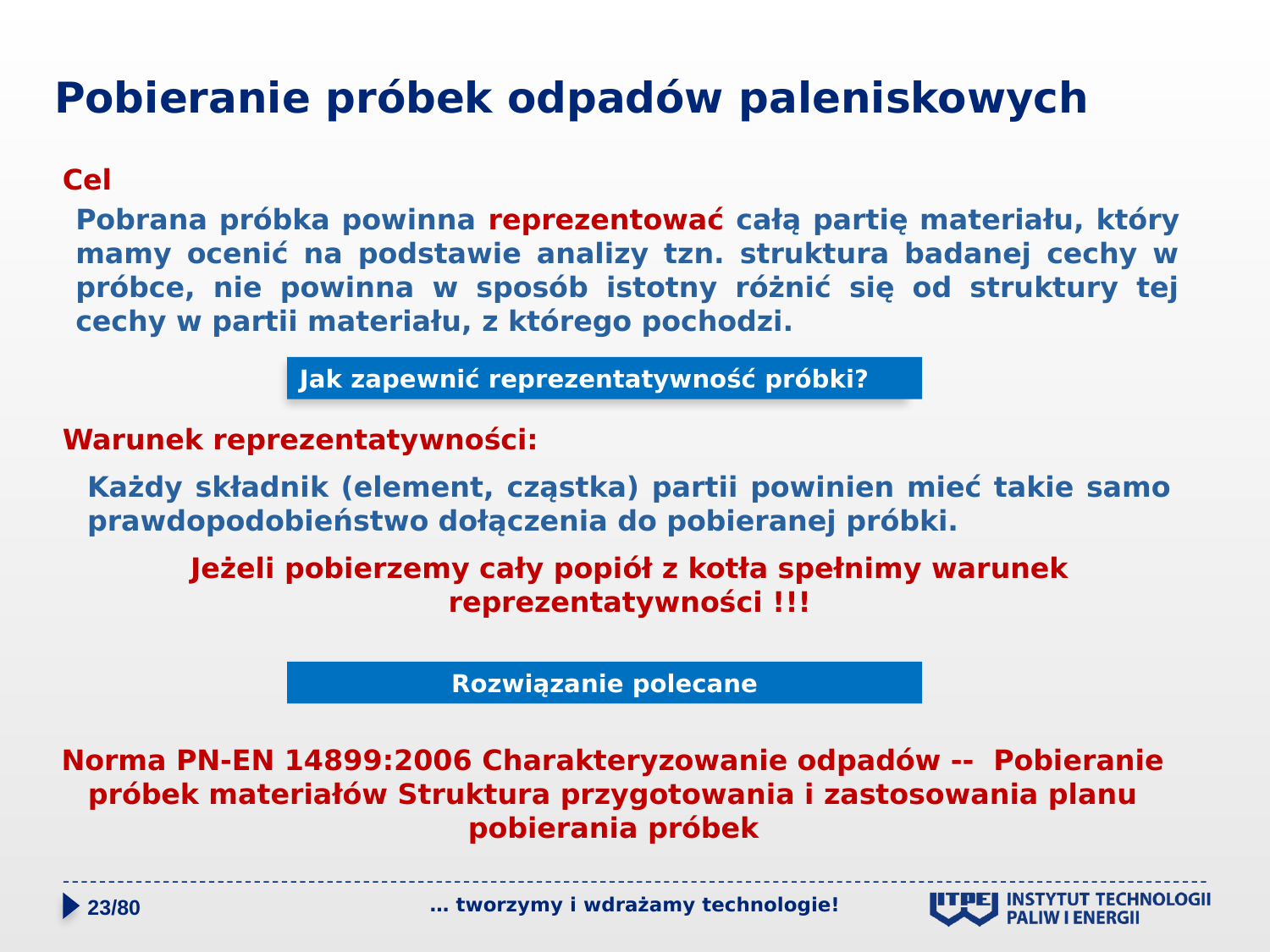

Pobieranie próbek odpadów paleniskowych
Cel
Pobrana próbka powinna reprezentować całą partię materiału, który mamy ocenić na podstawie analizy tzn. struktura badanej cechy w próbce, nie powinna w sposób istotny różnić się od struktury tej cechy w partii materiału, z którego pochodzi.

Jak zapewnić reprezentatywność próbki?
Warunek reprezentatywności:
Każdy składnik (element, cząstka) partii powinien mieć takie samo prawdopodobieństwo dołączenia do pobieranej próbki.
Jeżeli pobierzemy cały popiół z kotła spełnimy warunek reprezentatywności !!!
Rozwiązanie polecane
Norma PN-EN 14899:2006 Charakteryzowanie odpadów --  Pobieranie próbek materiałów Struktura przygotowania i zastosowania planu pobierania próbek